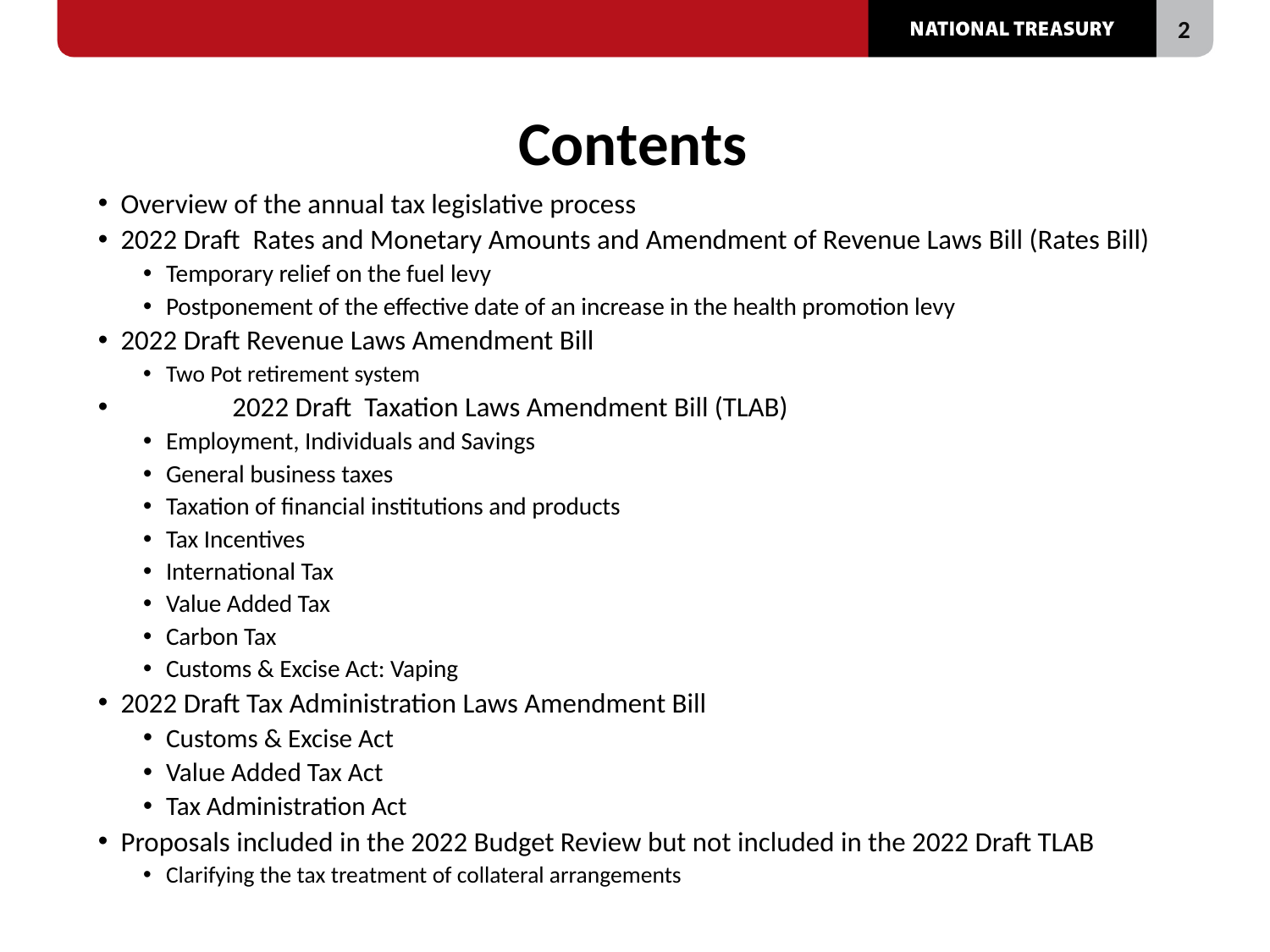

# Contents
Overview of the annual tax legislative process
2022 Draft  Rates and Monetary Amounts and Amendment of Revenue Laws Bill (Rates Bill)
Temporary relief on the fuel levy
Postponement of the effective date of an increase in the health promotion levy
2022 Draft Revenue Laws Amendment Bill
Two Pot retirement system
	2022 Draft  Taxation Laws Amendment Bill (TLAB)
Employment, Individuals and Savings
General business taxes
Taxation of financial institutions and products
Tax Incentives
International Tax
Value Added Tax
Carbon Tax
Customs & Excise Act: Vaping
2022 Draft Tax Administration Laws Amendment Bill
Customs & Excise Act
Value Added Tax Act
Tax Administration Act
Proposals included in the 2022 Budget Review but not included in the 2022 Draft TLAB
Clarifying the tax treatment of collateral arrangements